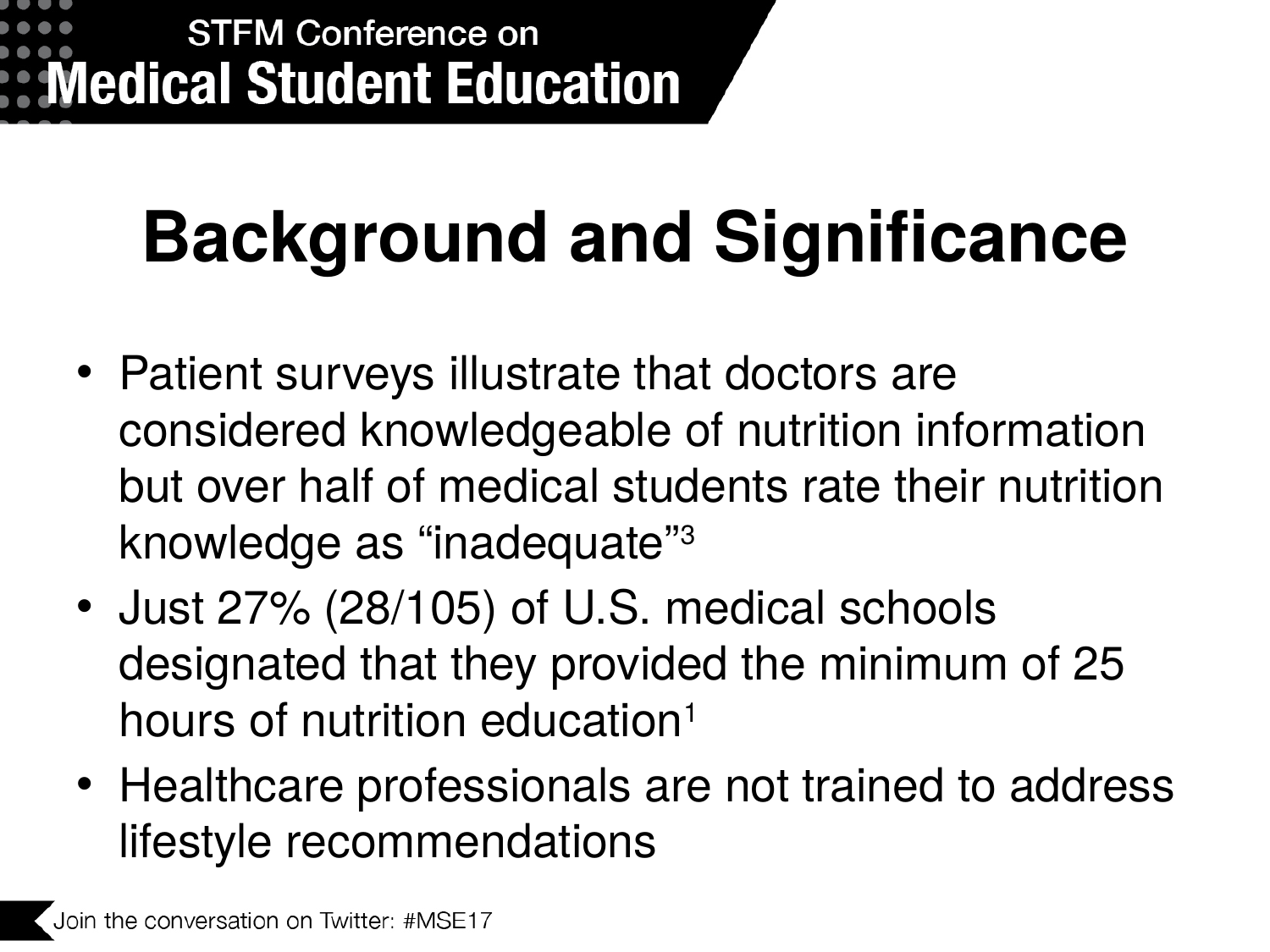

# Background and Significance
Patient surveys illustrate that doctors are considered knowledgeable of nutrition information but over half of medical students rate their nutrition knowledge as “inadequate”3
Just 27% (28/105) of U.S. medical schools designated that they provided the minimum of 25 hours of nutrition education1
Healthcare professionals are not trained to address lifestyle recommendations